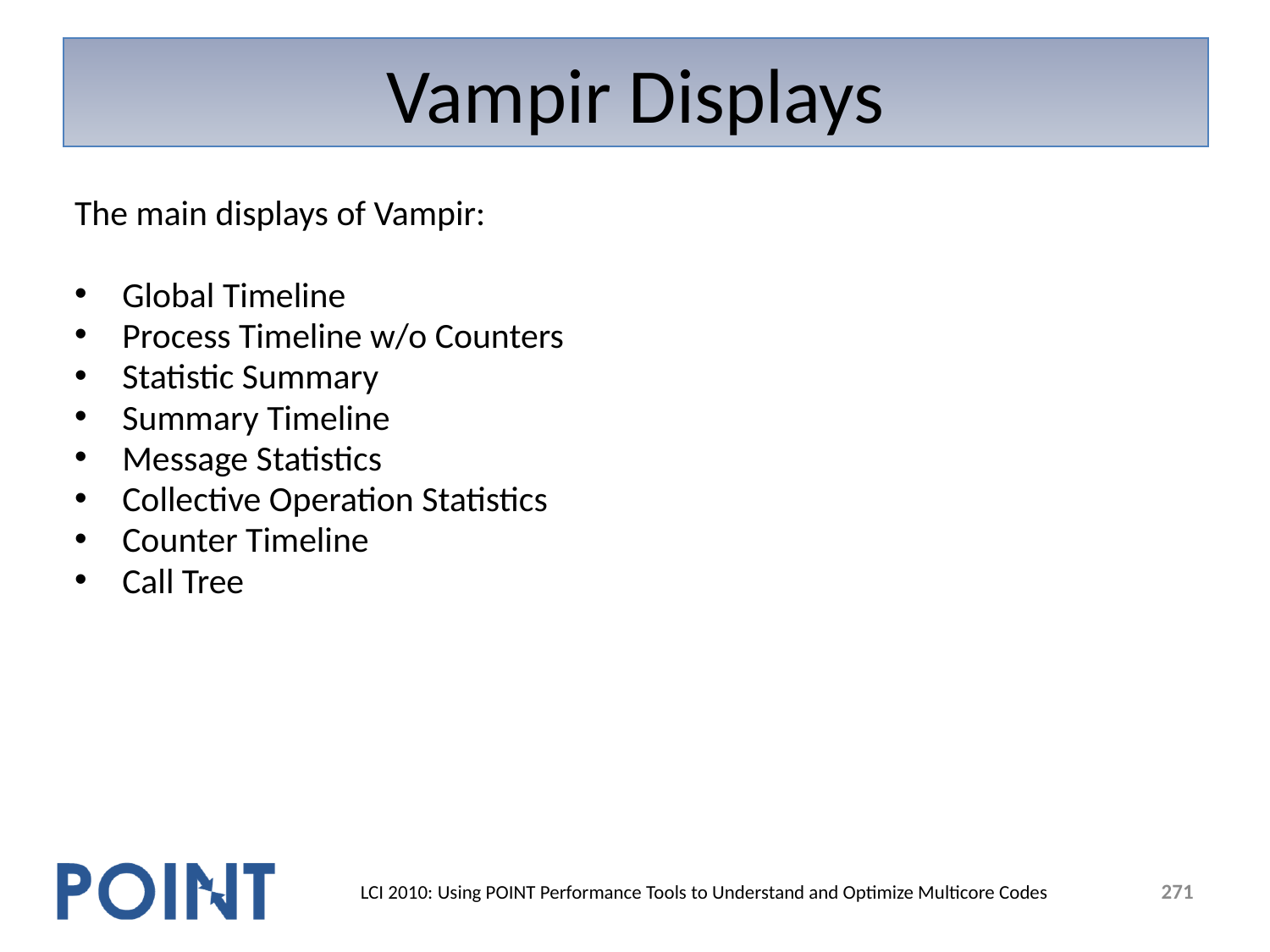

Vampir Displays
The main displays of Vampir:

Global Timeline
Process Timeline w/o Counters
Statistic Summary
Summary Timeline
Message Statistics
Collective Operation Statistics
Counter Timeline
Call Tree

271